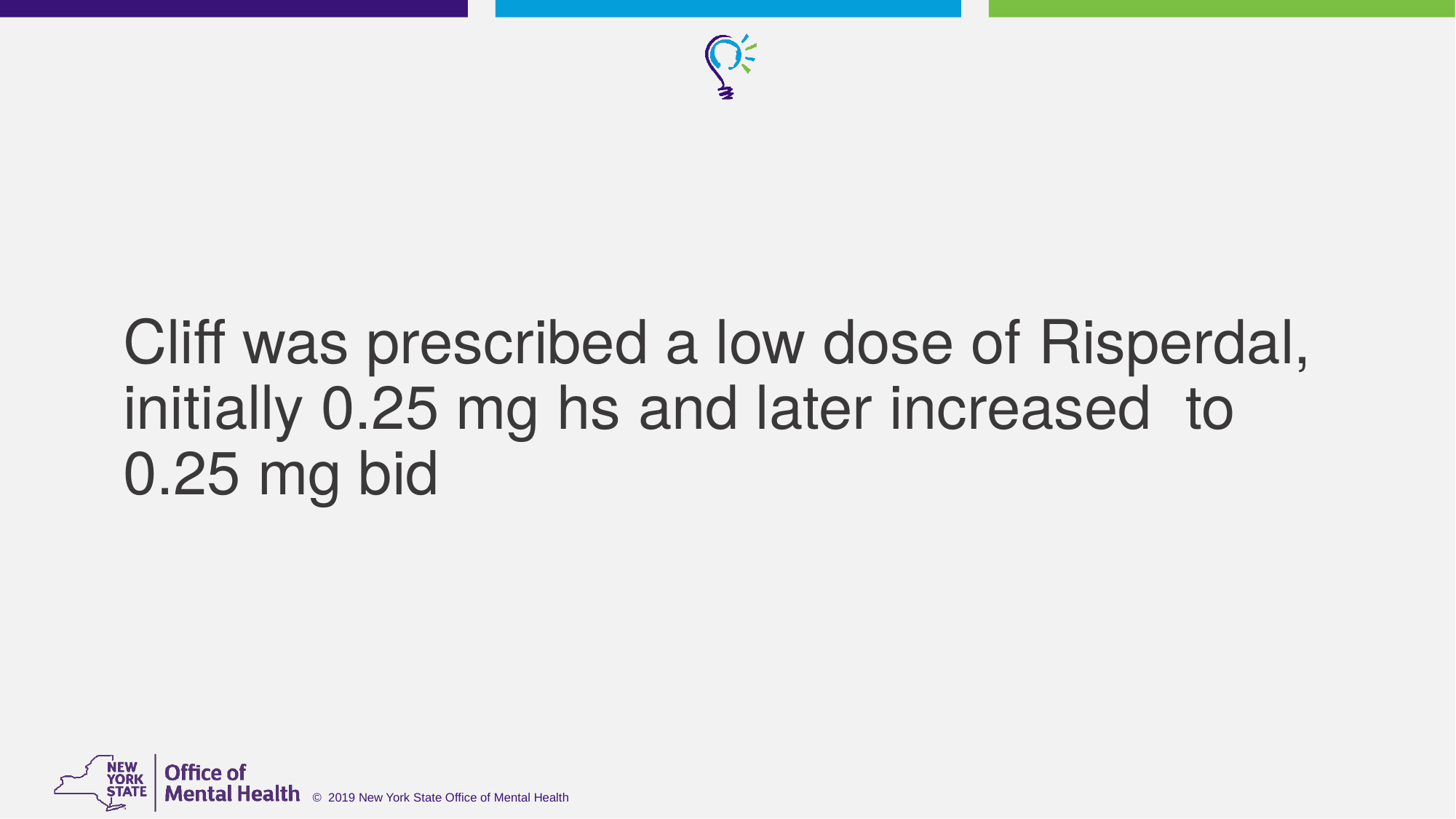

# Cliff was prescribed a low dose of Risperdal, initially 0.25 mg hs and later increased  to 0.25 mg bid